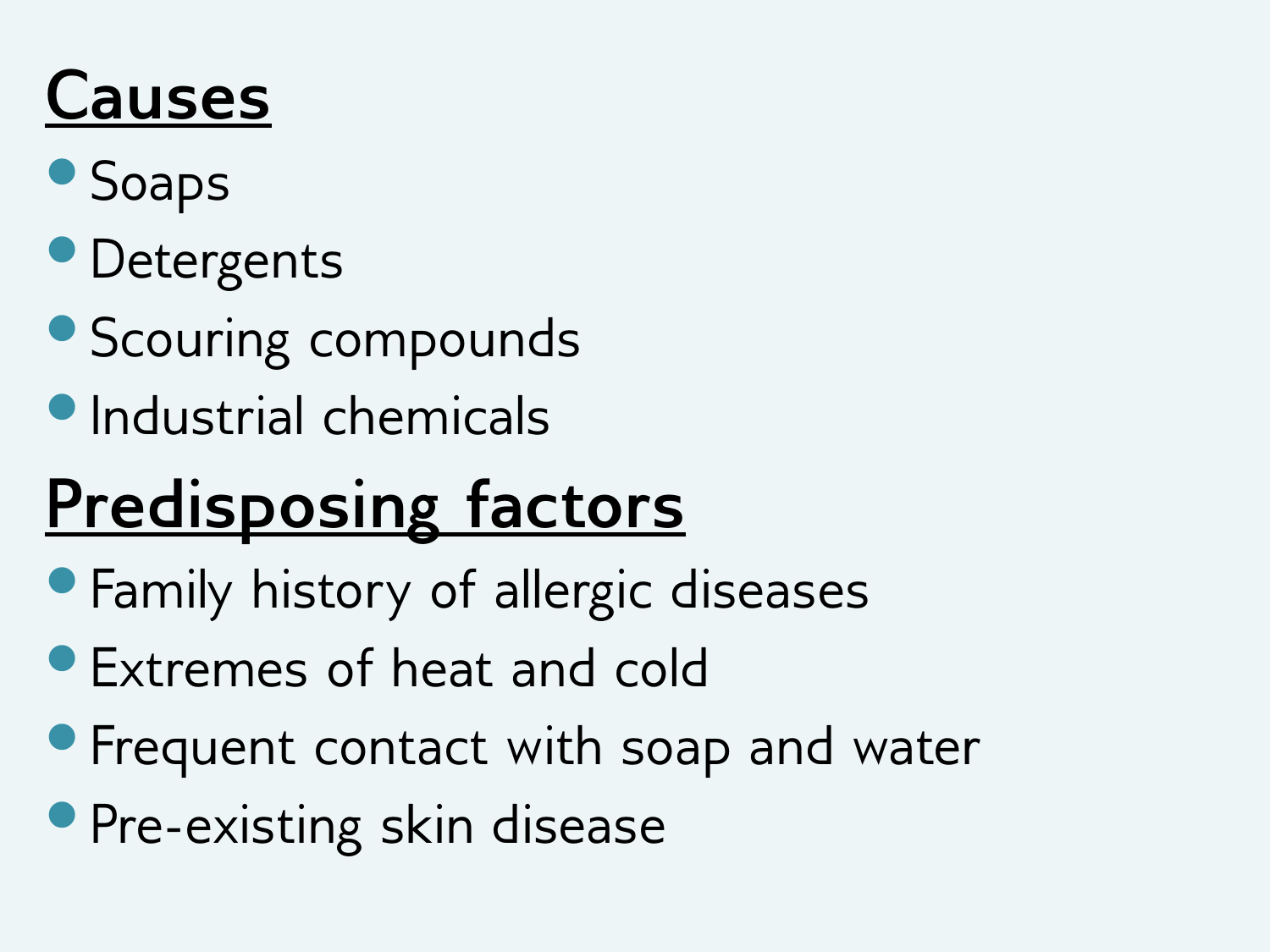

Causes
Soaps
Detergents
Scouring compounds
Industrial chemicals
Predisposing factors
Family history of allergic diseases
Extremes of heat and cold
Frequent contact with soap and water
Pre-existing skin disease